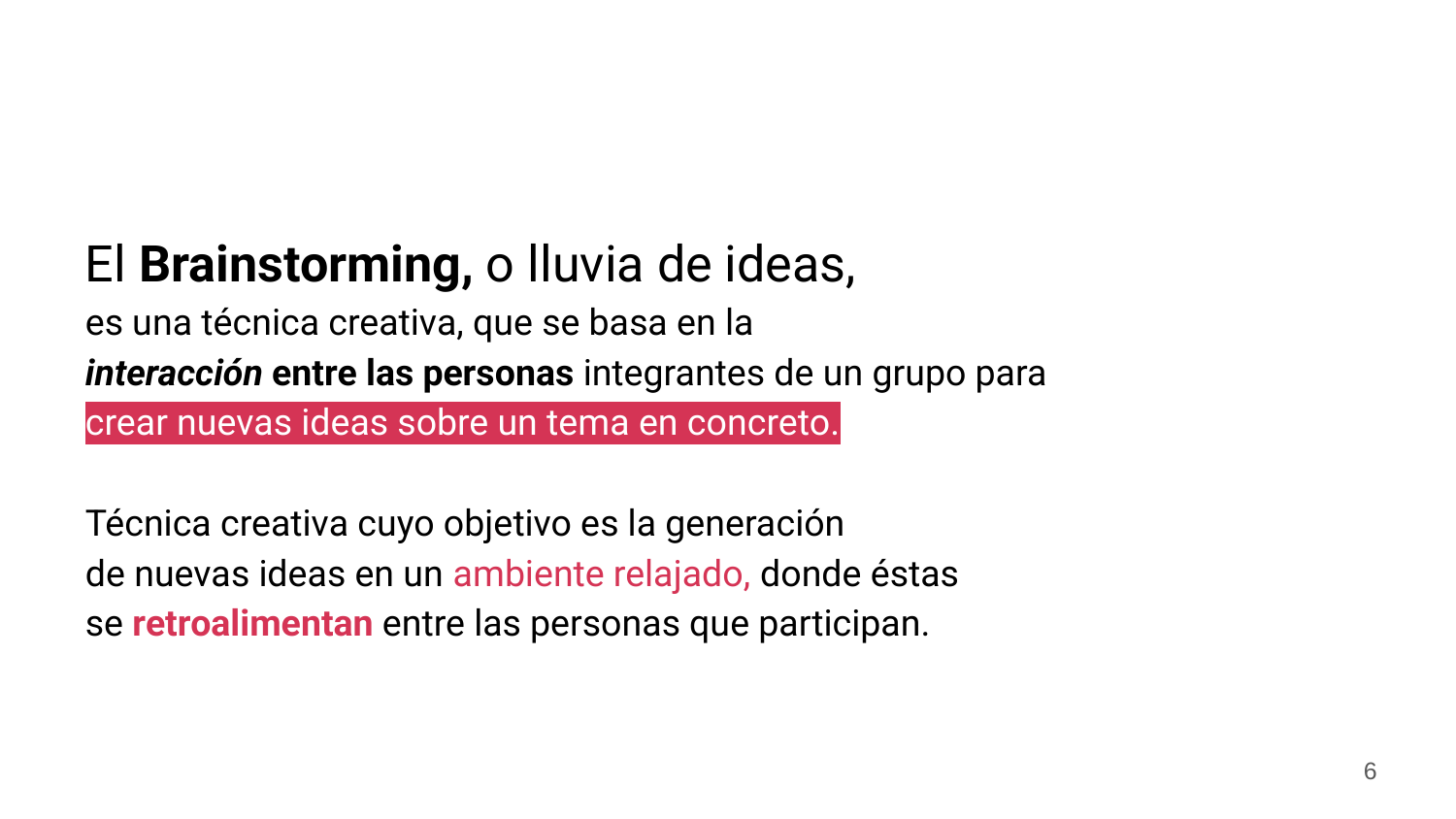

El Brainstorming, o lluvia de ideas,
es una técnica creativa, que se basa en la
interacción entre las personas integrantes de un grupo para
crear nuevas ideas sobre un tema en concreto.

Técnica creativa cuyo objetivo es la generación
de nuevas ideas en un ambiente relajado, donde éstas
se retroalimentan entre las personas que participan.
6